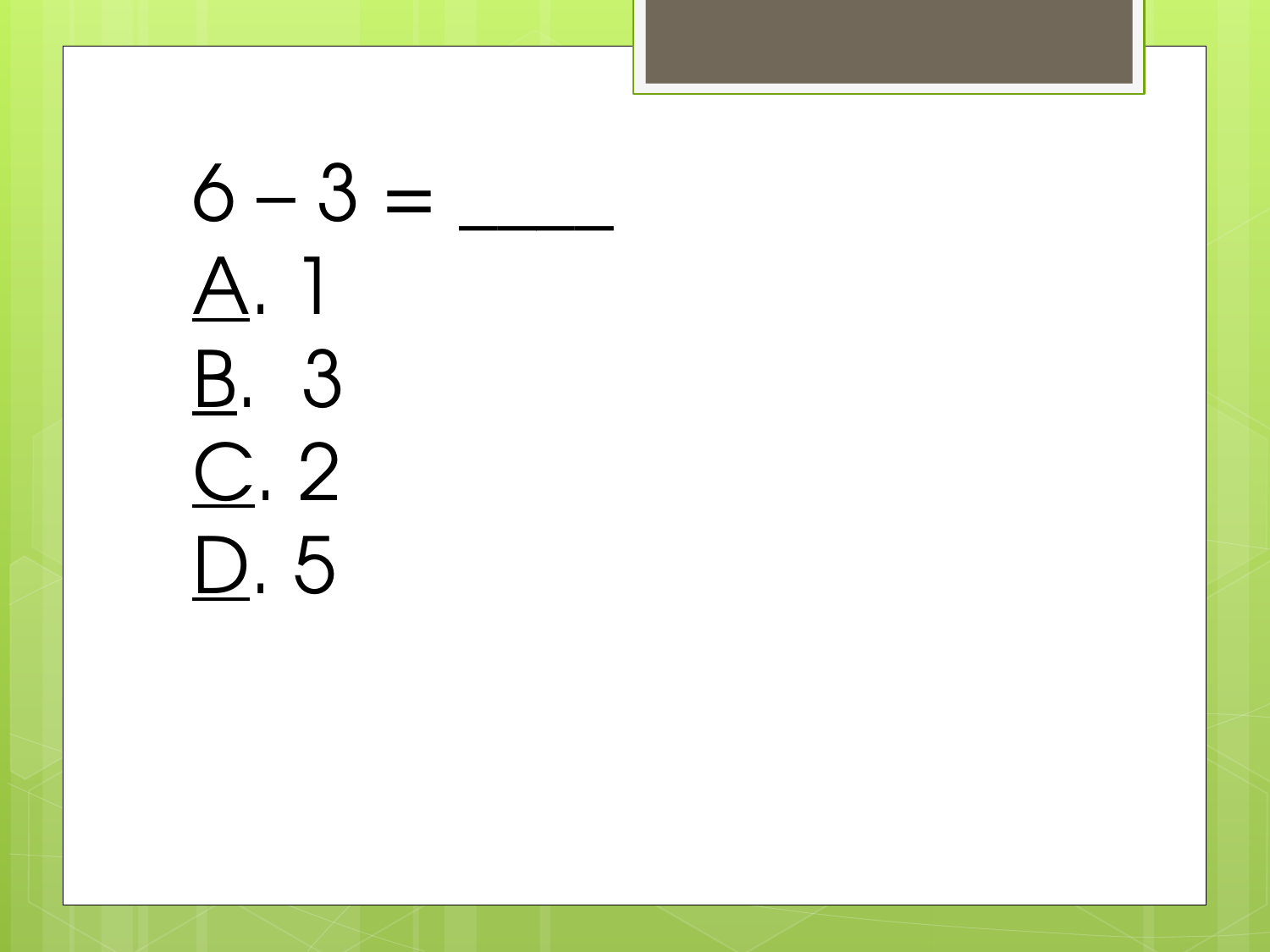

6 – 3 = ____
A. 1
B.  3
C. 2
D. 5